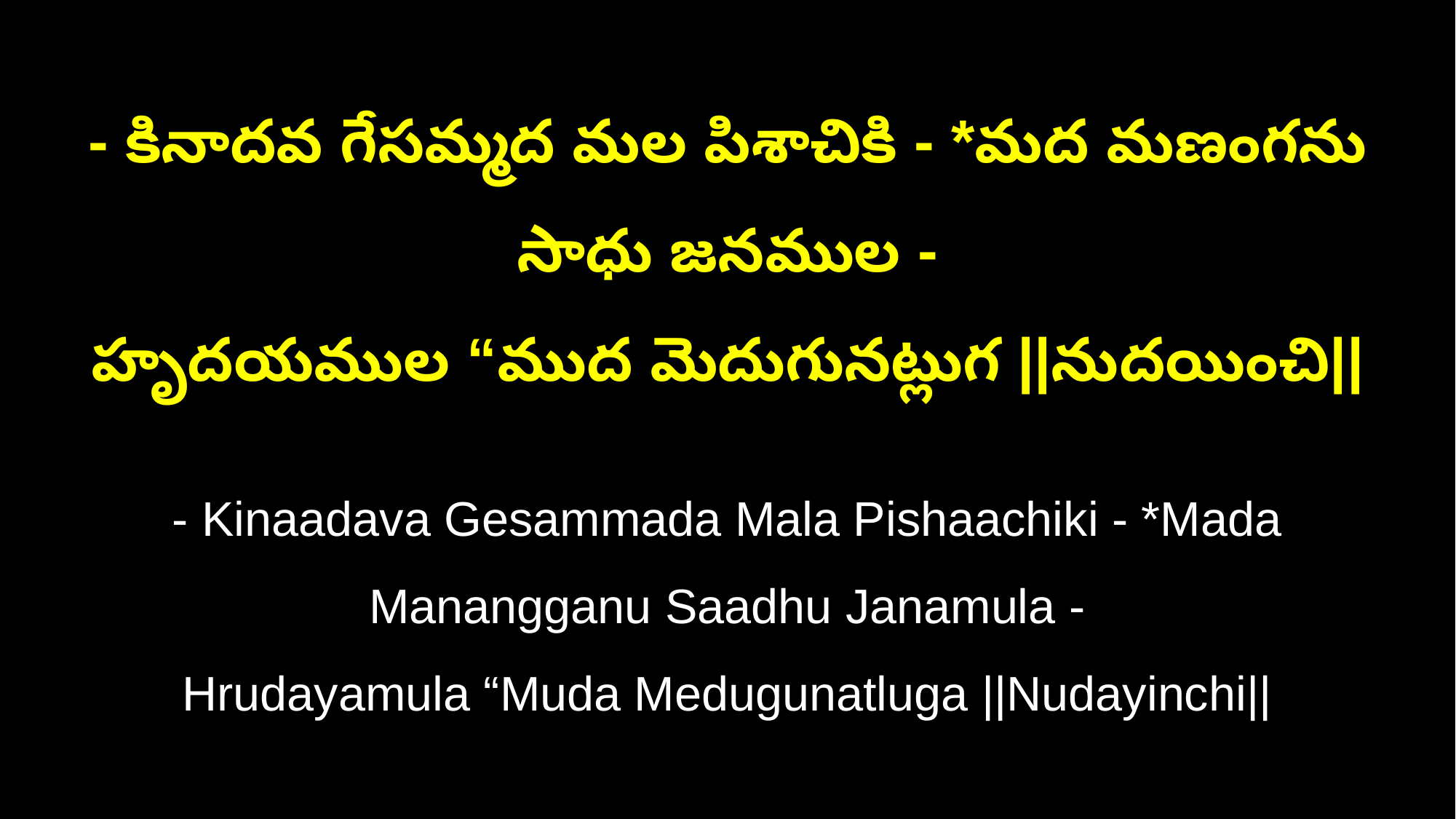

- కినాదవ గేసమ్మద మల పిశాచికి - *మద మణంగను సాధు జనముల -
హృదయముల “ముద మెదుగునట్లుగ ||నుదయించి||
- Kinaadava Gesammada Mala Pishaachiki - *Mada Manangganu Saadhu Janamula -
Hrudayamula “Muda Medugunatluga ||Nudayinchi||